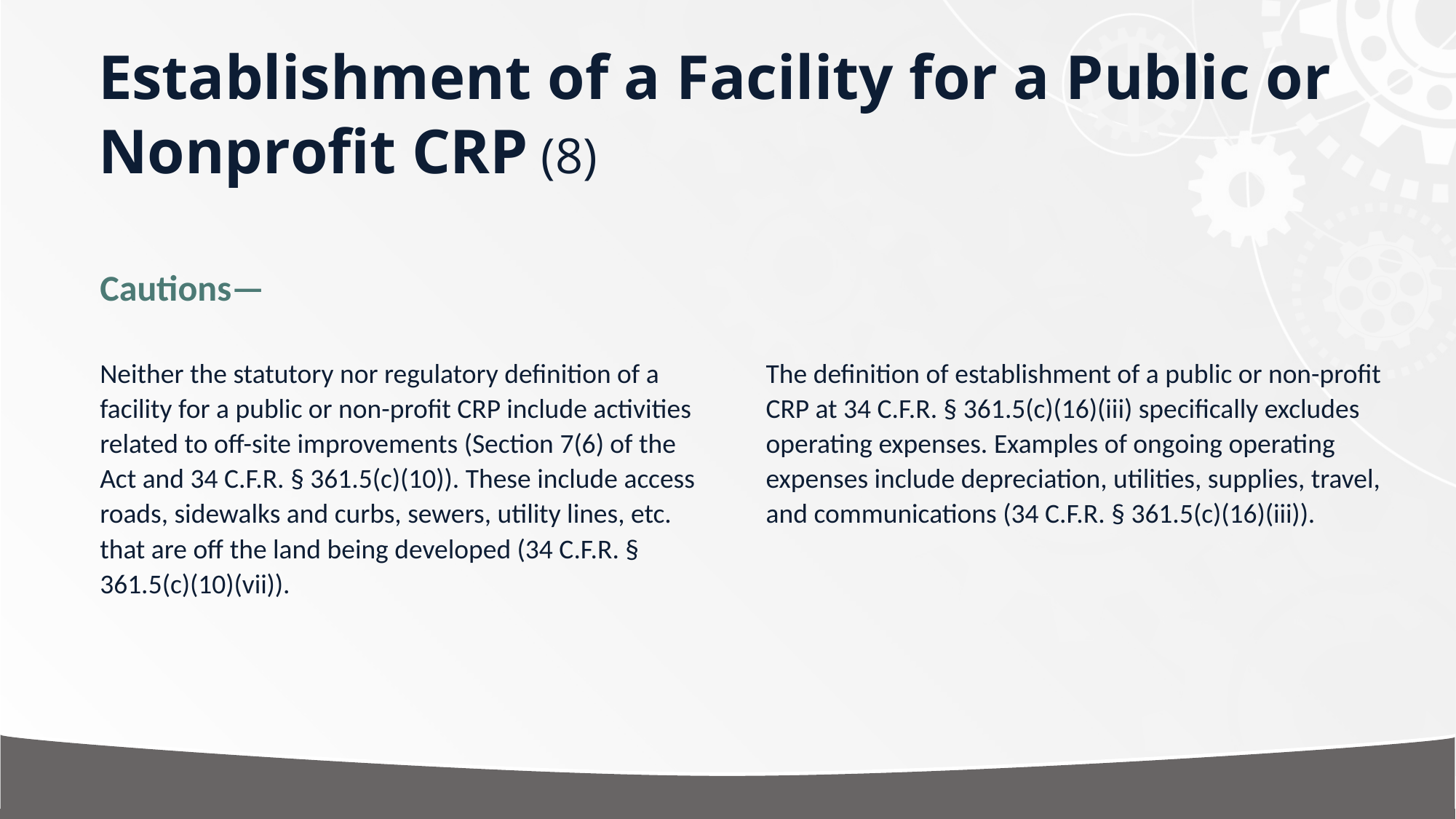

# Establishment of a Facility for a Public or Nonprofit CRP (8)
Cautions—
Neither the statutory nor regulatory definition of a facility for a public or non-profit CRP include activities related to off-site improvements (Section 7(6) of the Act and 34 C.F.R. § 361.5(c)(10)). These include access roads, sidewalks and curbs, sewers, utility lines, etc. that are off the land being developed (34 C.F.R. § 361.5(c)(10)(vii)).
The definition of establishment of a public or non-profit CRP at 34 C.F.R. § 361.5(c)(16)(iii) specifically excludes operating expenses. Examples of ongoing operating expenses include depreciation, utilities, supplies, travel, and communications (34 C.F.R. § 361.5(c)(16)(iii)).